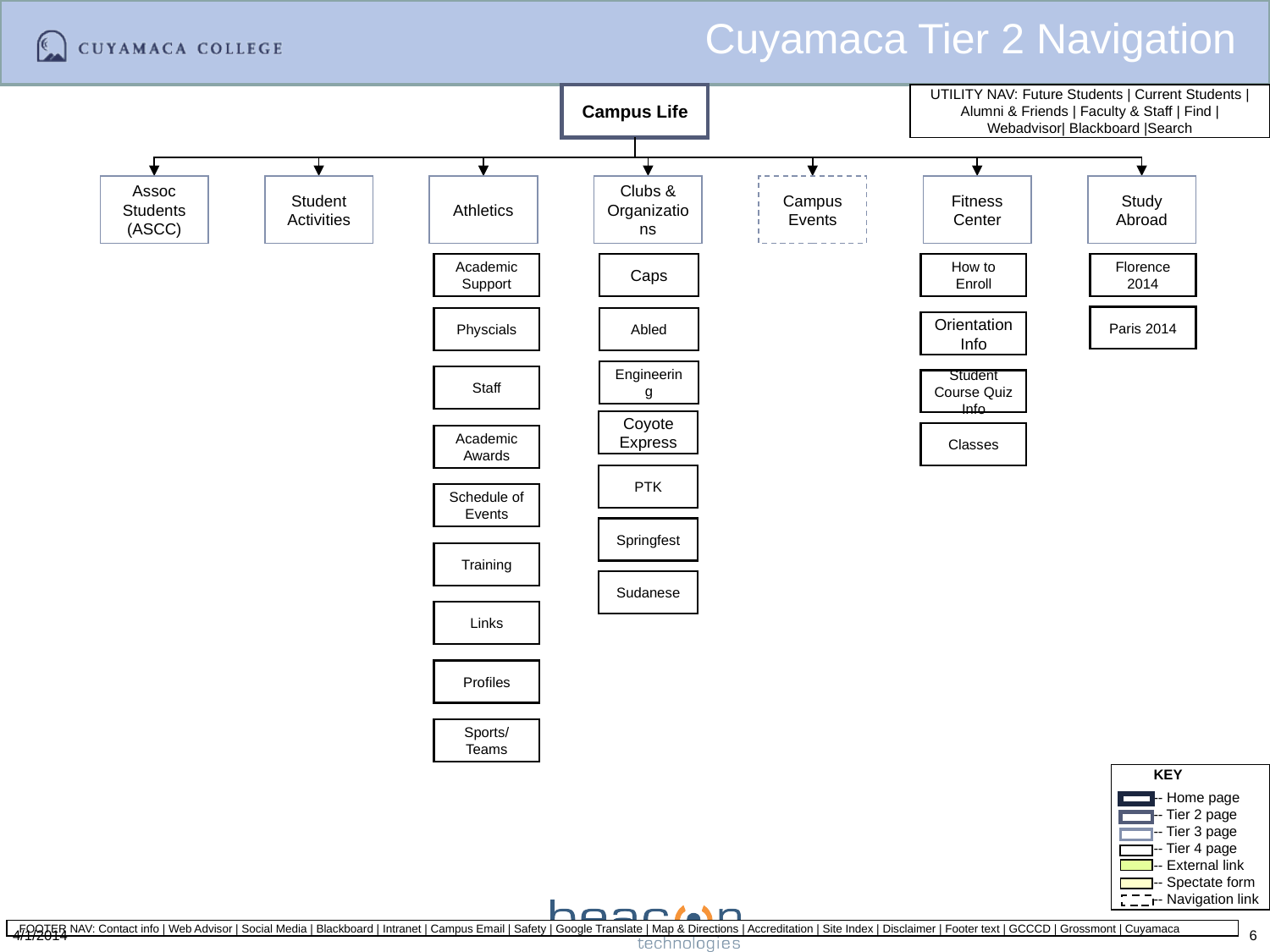

# Cuyamaca Tier 2 Navigation
Campus Life
Assoc Students (ASCC)
Student Activities
Athletics
Clubs & Organizations
Campus Events
Fitness Center
Study Abroad
Academic Support
Caps
How to Enroll
Florence 2014
Paris 2014
Physcials
Abled
Orientation Info
Engineering
Staff
Student Course Quiz Info
Coyote Express
Classes
Academic Awards
PTK
Schedule of Events
Springfest
Training
Sudanese
Links
Profiles
Sports/Teams
4/1/2014
6